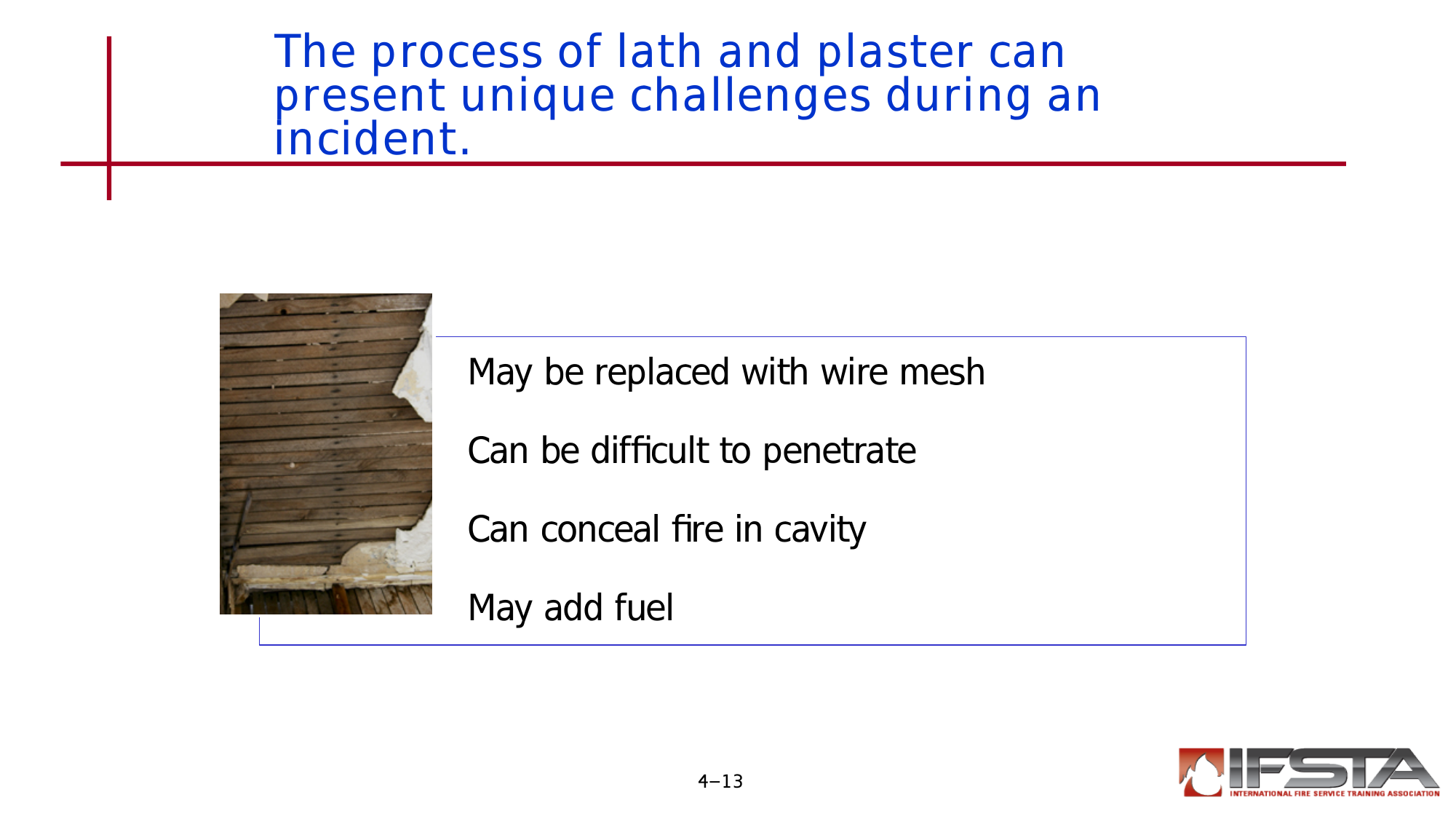

# The process of lath and plaster can present unique challenges during an incident.
May be replaced with wire mesh
Can be difficult to penetrate
Can conceal fire in cavity
May add fuel
4–13